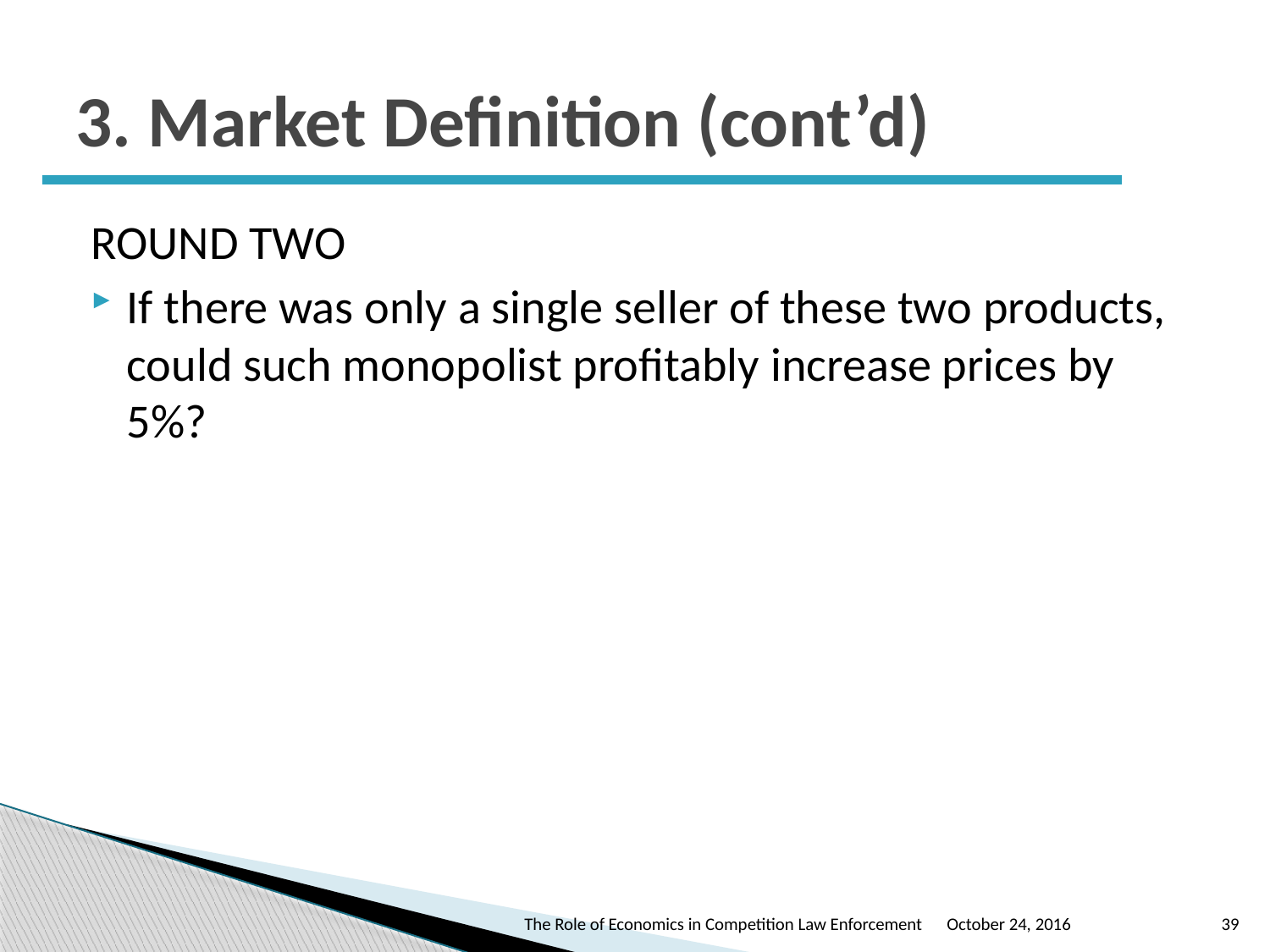

# 3. Market Definition (cont’d)
ROUND TWO
If there was only a single seller of these two products, could such monopolist profitably increase prices by 5%?

The Role of Economics in Competition Law Enforcement
October 24, 2016
39